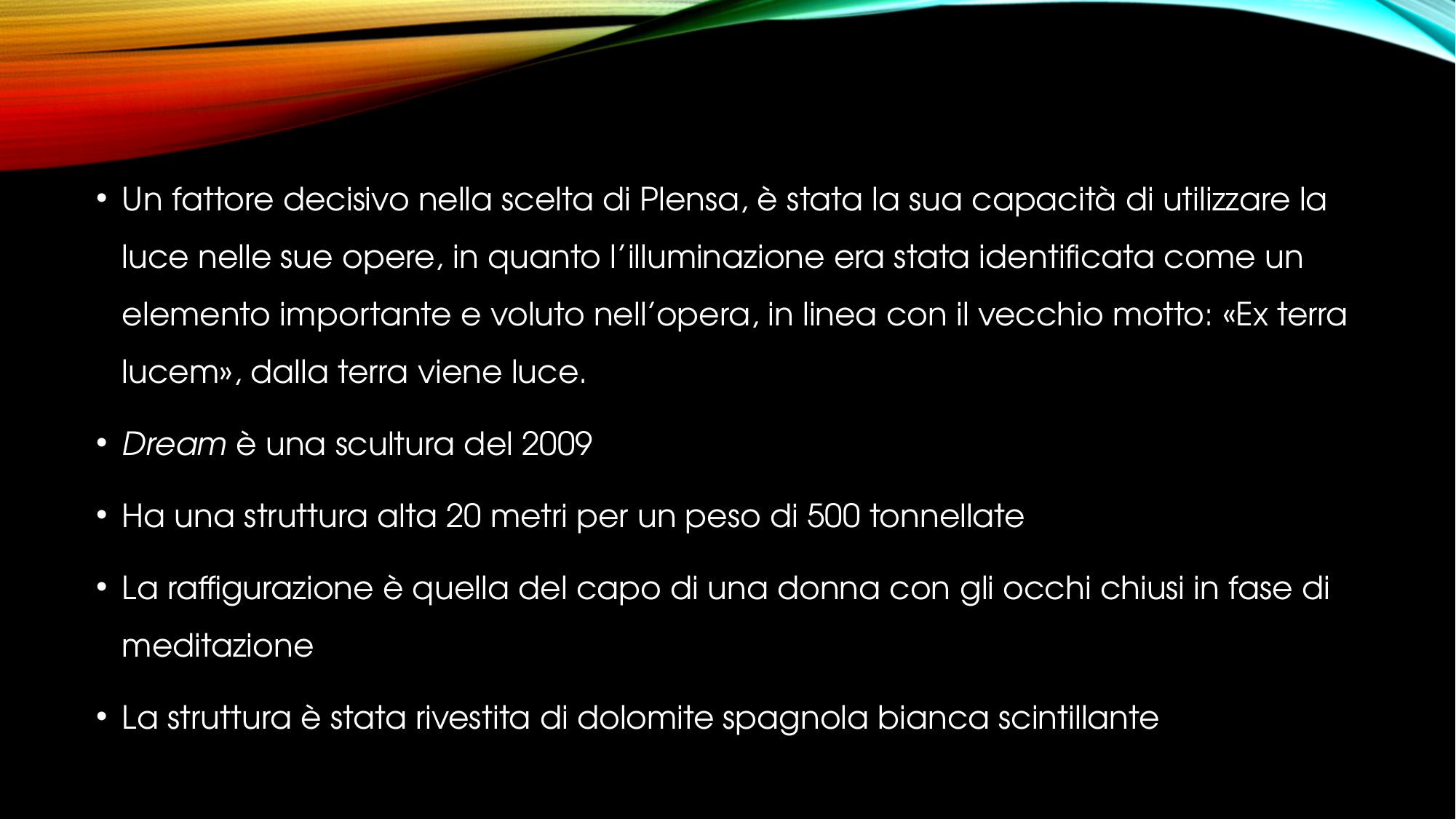

Un fattore decisivo nella scelta di Plensa, è stata la sua capacità di utilizzare la luce nelle sue opere, in quanto l’illuminazione era stata identificata come un elemento importante e voluto nell’opera, in linea con il vecchio motto: «Ex terra lucem», dalla terra viene luce.
Dream è una scultura del 2009
Ha una struttura alta 20 metri per un peso di 500 tonnellate
La raffigurazione è quella del capo di una donna con gli occhi chiusi in fase di meditazione
La struttura è stata rivestita di dolomite spagnola bianca scintillante